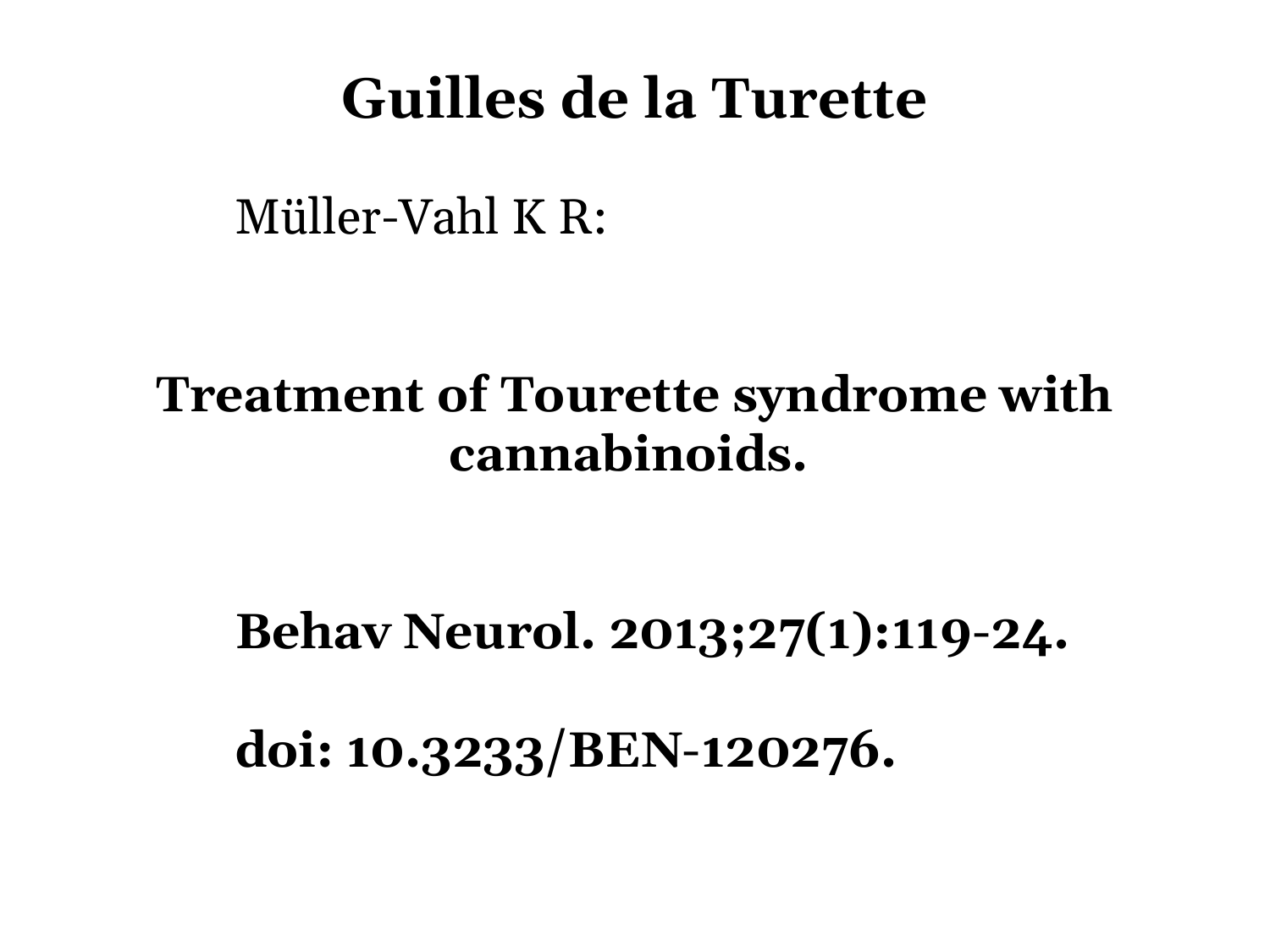

# Guilles de la Turette
	Müller-Vahl K R:

Treatment of Tourette syndrome with cannabinoids.

	Behav Neurol. 2013;27(1):119-24.

	doi: 10.3233/BEN-120276.